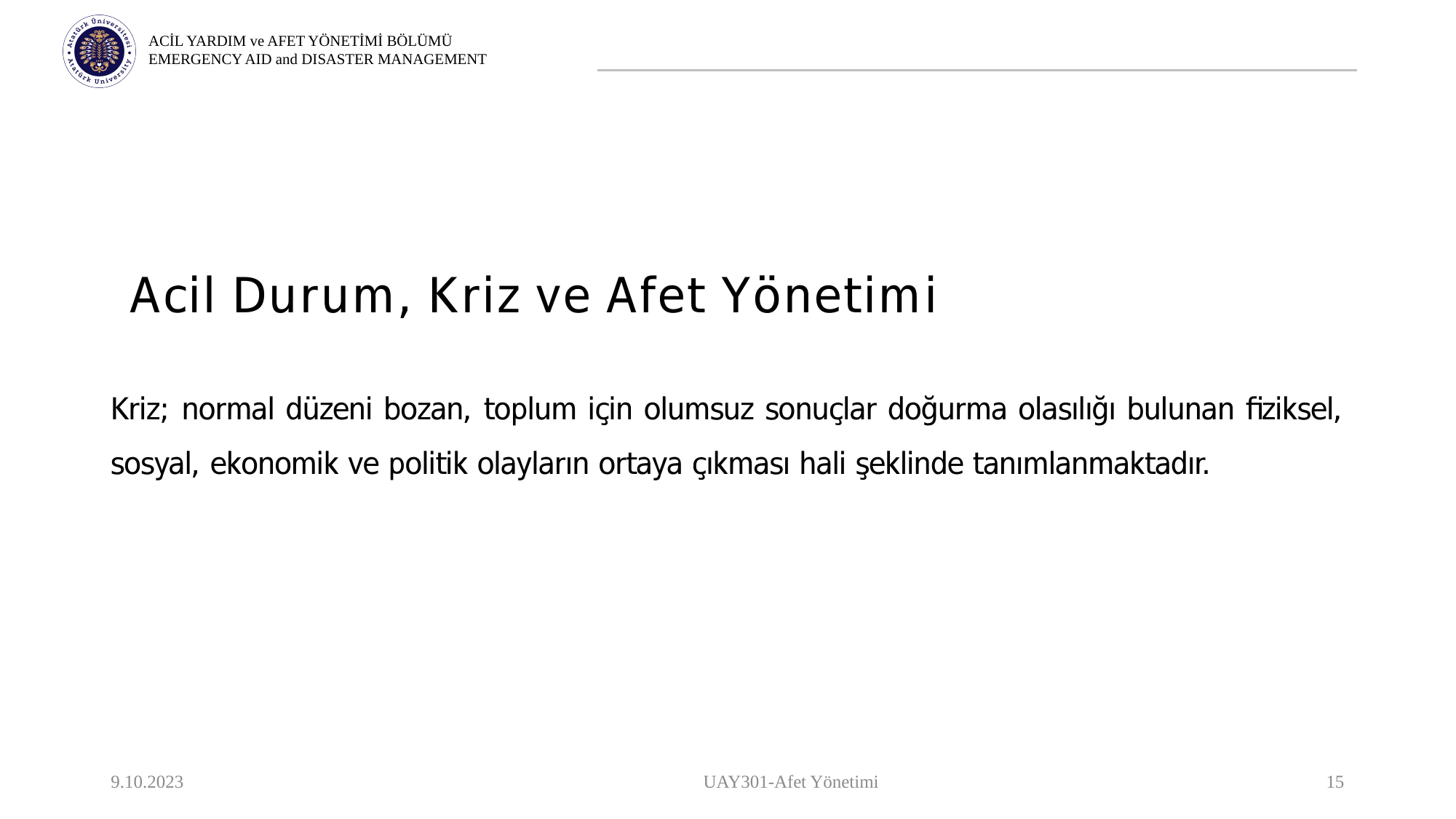

# Acil Durum, Kriz ve Afet Yönetimi
Kriz; normal düzeni bozan, toplum için olumsuz sonuçlar doğurma olasılığı bulunan fiziksel, sosyal, ekonomik ve politik olayların ortaya çıkması hali şeklinde tanımlanmaktadır.
9.10.2023
UAY301-Afet Yönetimi
15